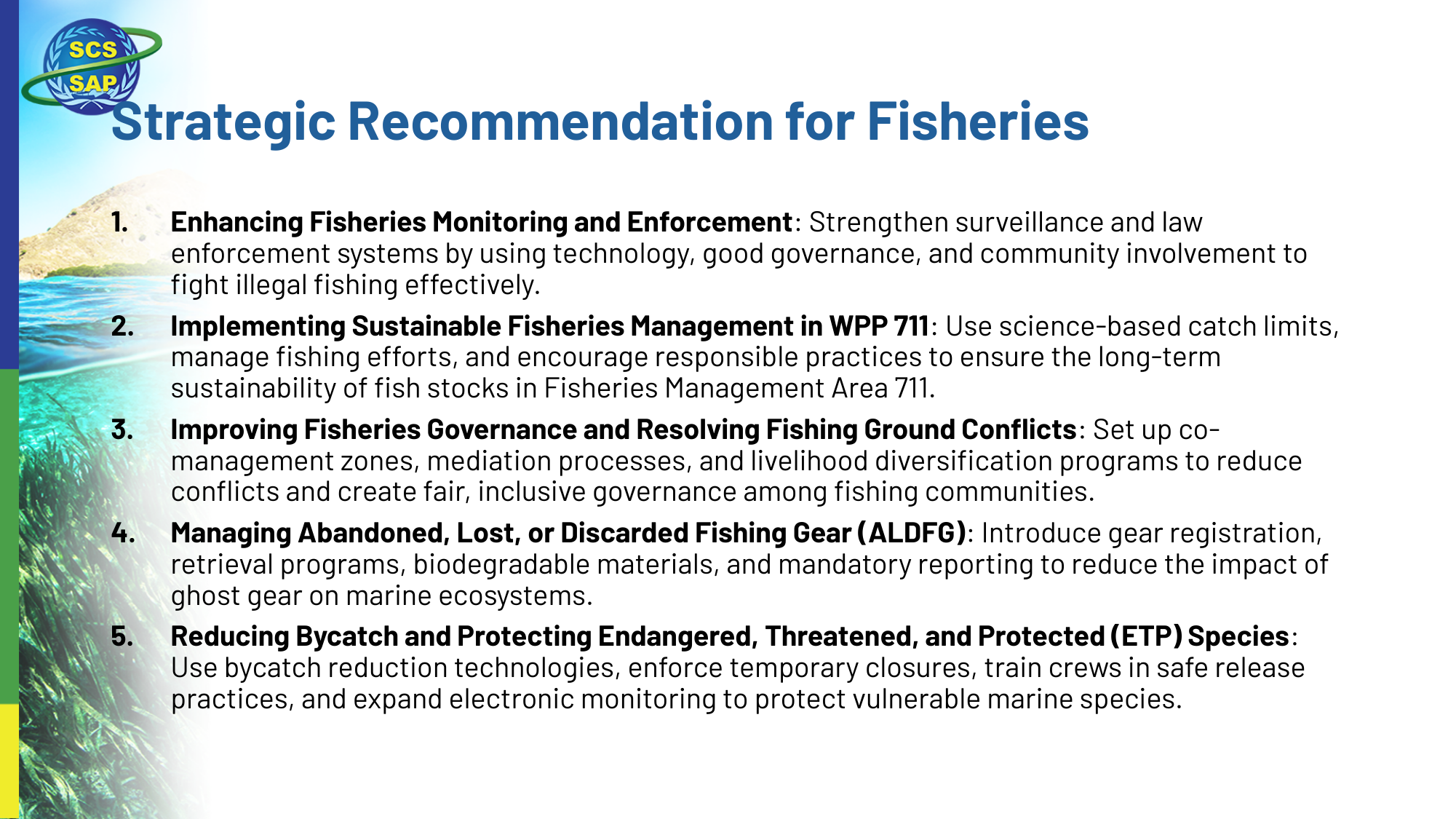

# Strategic Recommendation for Fisheries
Enhancing Fisheries Monitoring and Enforcement: Strengthen surveillance and law enforcement systems by using technology, good governance, and community involvement to fight illegal fishing effectively.
Implementing Sustainable Fisheries Management in WPP 711: Use science-based catch limits, manage fishing efforts, and encourage responsible practices to ensure the long-term sustainability of fish stocks in Fisheries Management Area 711.
Improving Fisheries Governance and Resolving Fishing Ground Conflicts: Set up co-management zones, mediation processes, and livelihood diversification programs to reduce conflicts and create fair, inclusive governance among fishing communities.
Managing Abandoned, Lost, or Discarded Fishing Gear (ALDFG): Introduce gear registration, retrieval programs, biodegradable materials, and mandatory reporting to reduce the impact of ghost gear on marine ecosystems.
Reducing Bycatch and Protecting Endangered, Threatened, and Protected (ETP) Species: Use bycatch reduction technologies, enforce temporary closures, train crews in safe release practices, and expand electronic monitoring to protect vulnerable marine species.